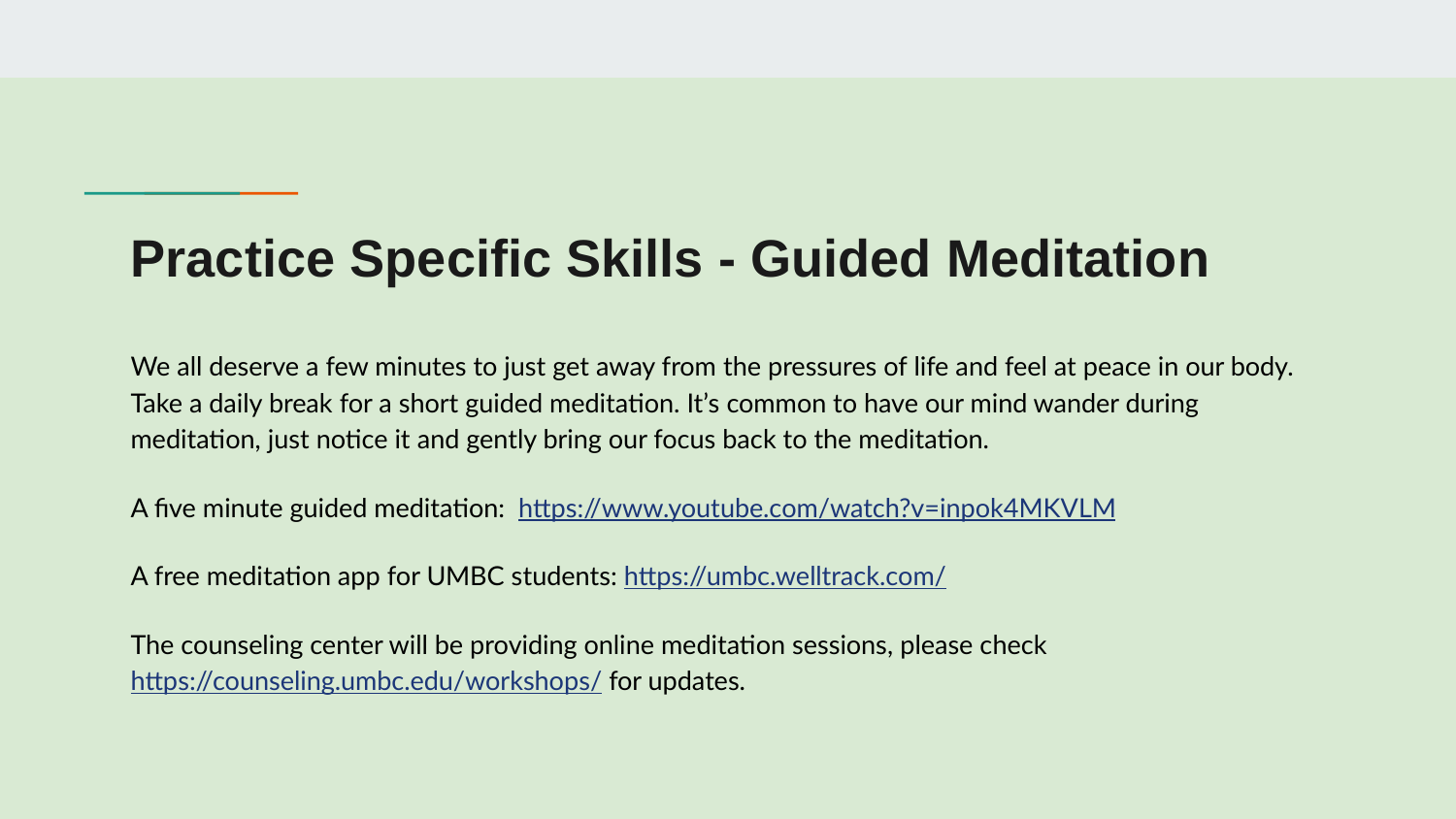

# Practice Specific Skills - Guided Meditation
We all deserve a few minutes to just get away from the pressures of life and feel at peace in our body. Take a daily break for a short guided meditation. It’s common to have our mind wander during meditation, just notice it and gently bring our focus back to the meditation.
A five minute guided meditation:  https://www.youtube.com/watch?v=inpok4MKVLM
A free meditation app for UMBC students: https://umbc.welltrack.com/
The counseling center will be providing online meditation sessions, please check https://counseling.umbc.edu/workshops/ for updates.